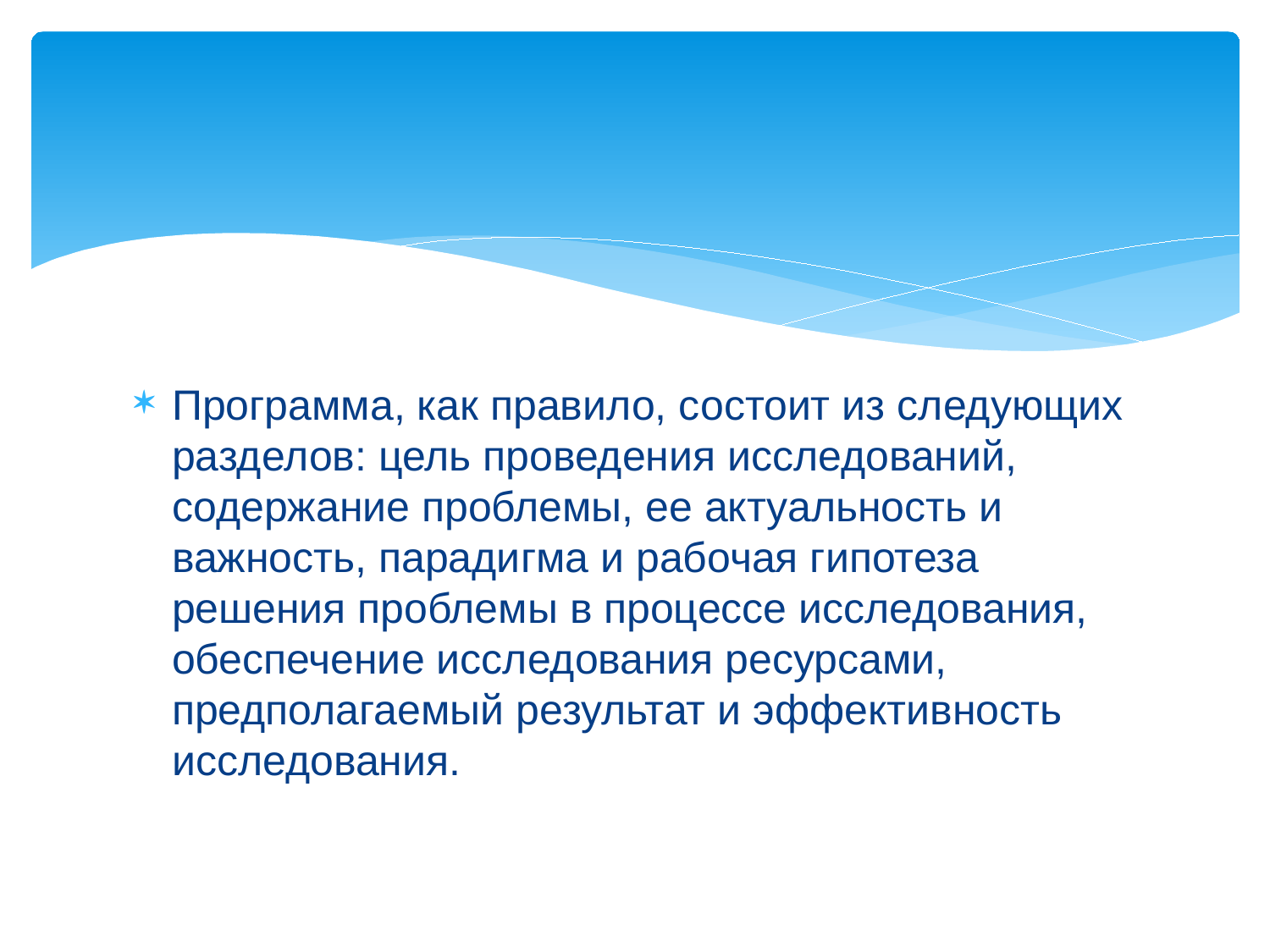

#
Программа, как правило, состоит из следующих разделов: цель проведения исследований, содержание проблемы, ее актуальность и важность, парадигма и рабочая гипотеза решения проблемы в процессе исследования, обеспечение исследования ресурсами, предполагаемый результат и эффективность исследования.